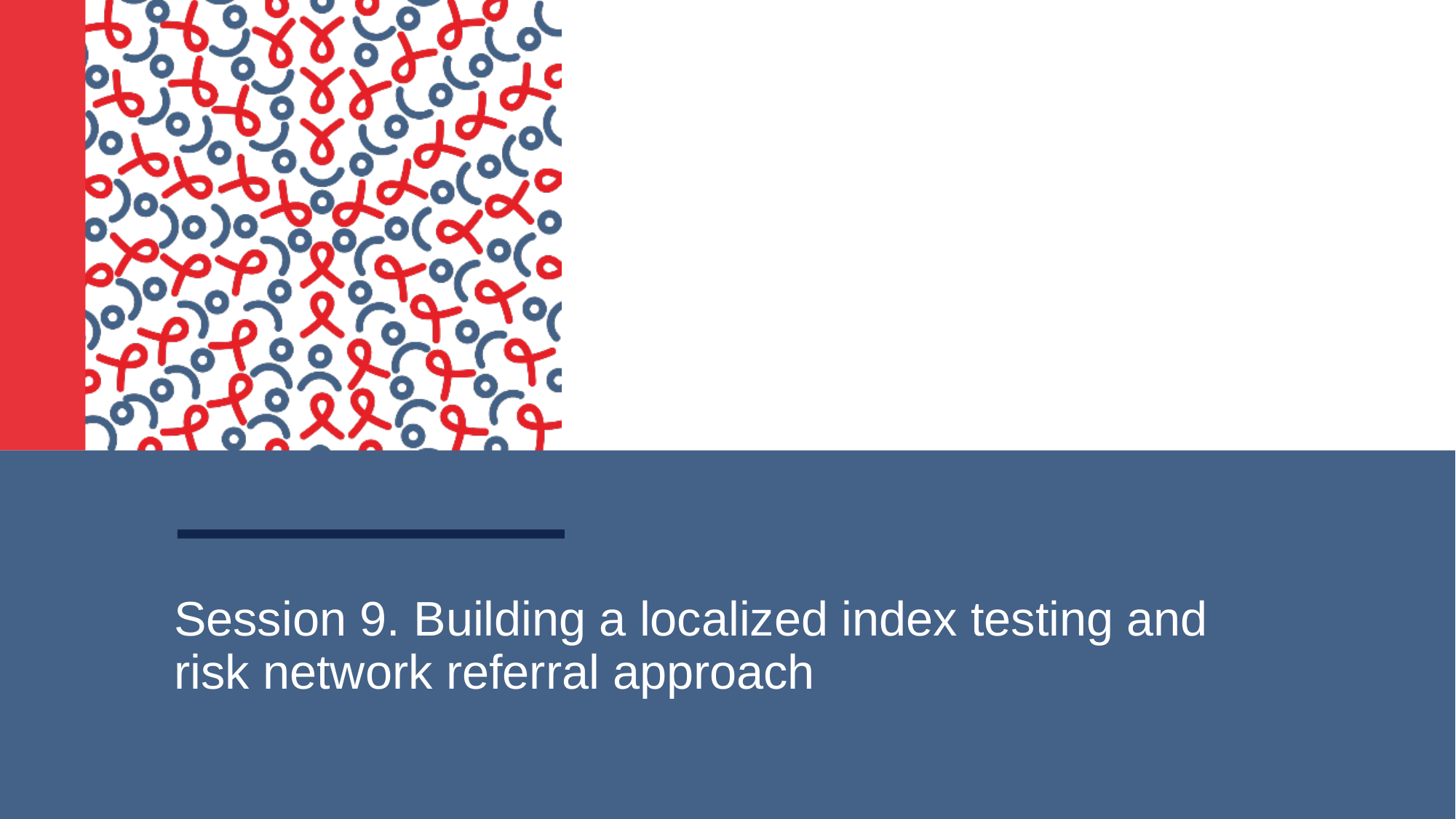

# Session 9. Building a localized index testing and risk network referral approach